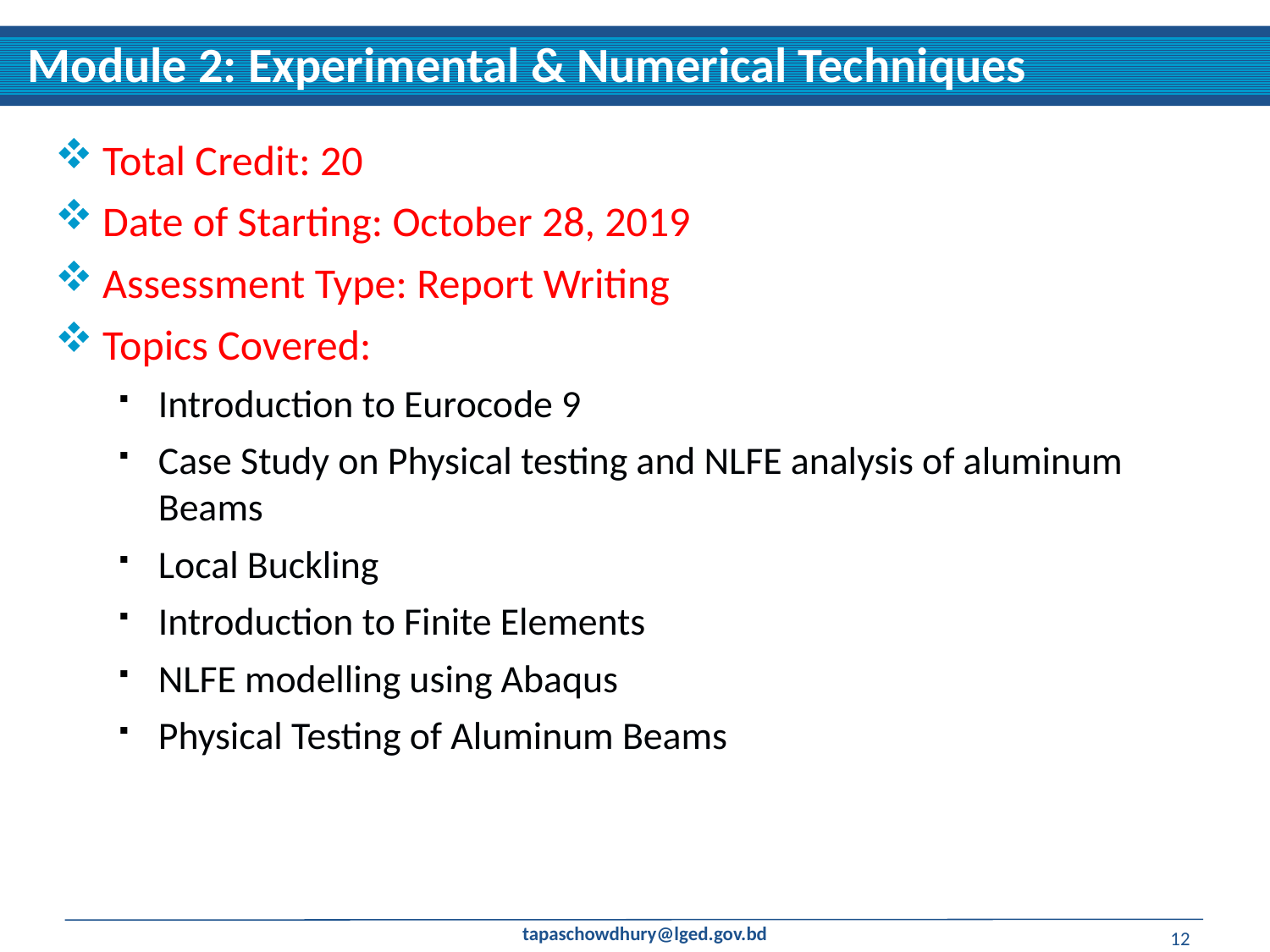

Module 2: Experimental & Numerical Techniques
Total Credit: 20
Date of Starting: October 28, 2019
Assessment Type: Report Writing
Topics Covered:
Introduction to Eurocode 9
Case Study on Physical testing and NLFE analysis of aluminum Beams
Local Buckling
Introduction to Finite Elements
NLFE modelling using Abaqus
Physical Testing of Aluminum Beams

12